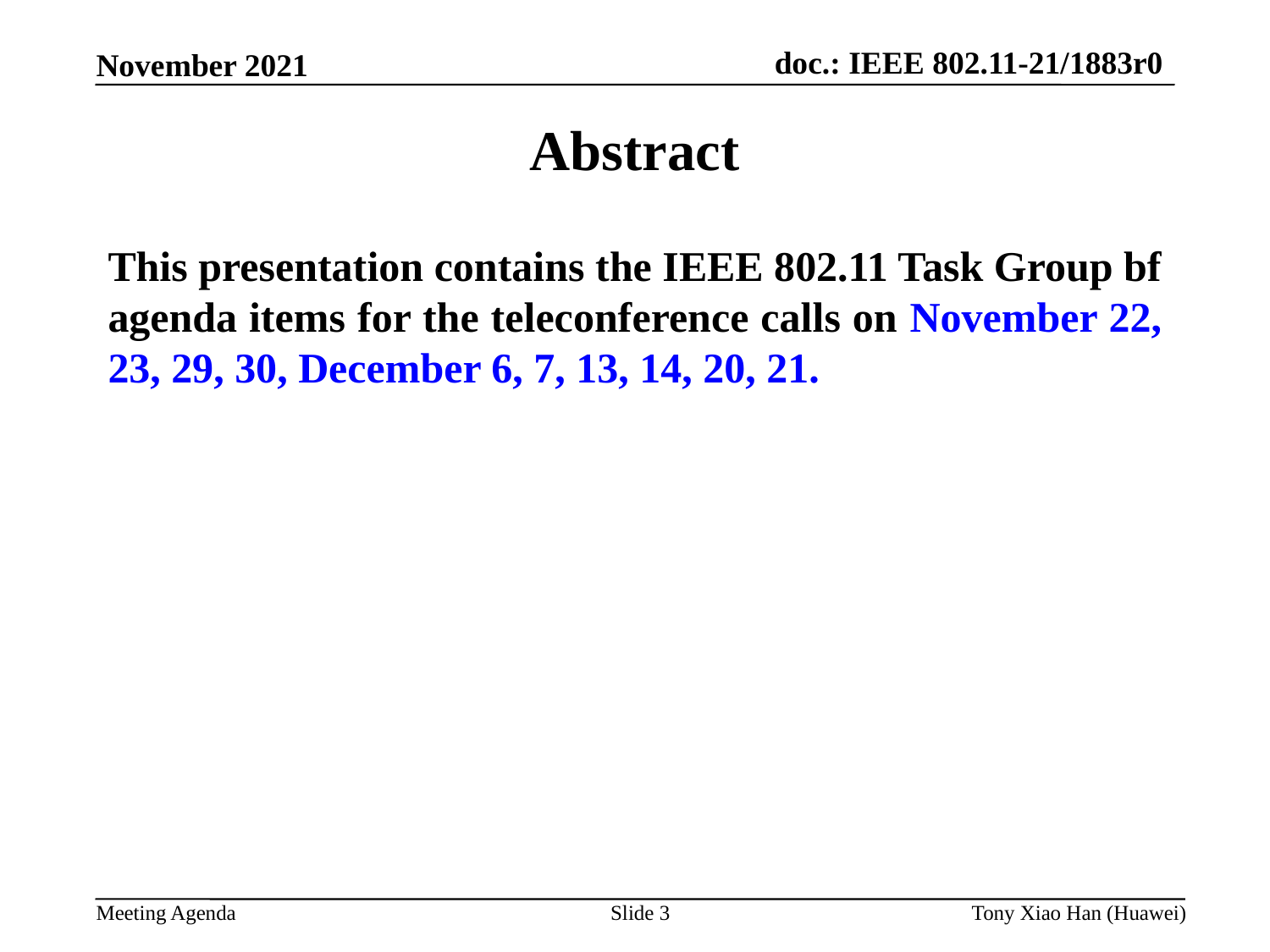

Abstract
This presentation contains the IEEE 802.11 Task Group bf agenda items for the teleconference calls on November 22, 23, 29, 30, December 6, 7, 13, 14, 20, 21.

Slide 3
Tony Xiao Han (Huawei)